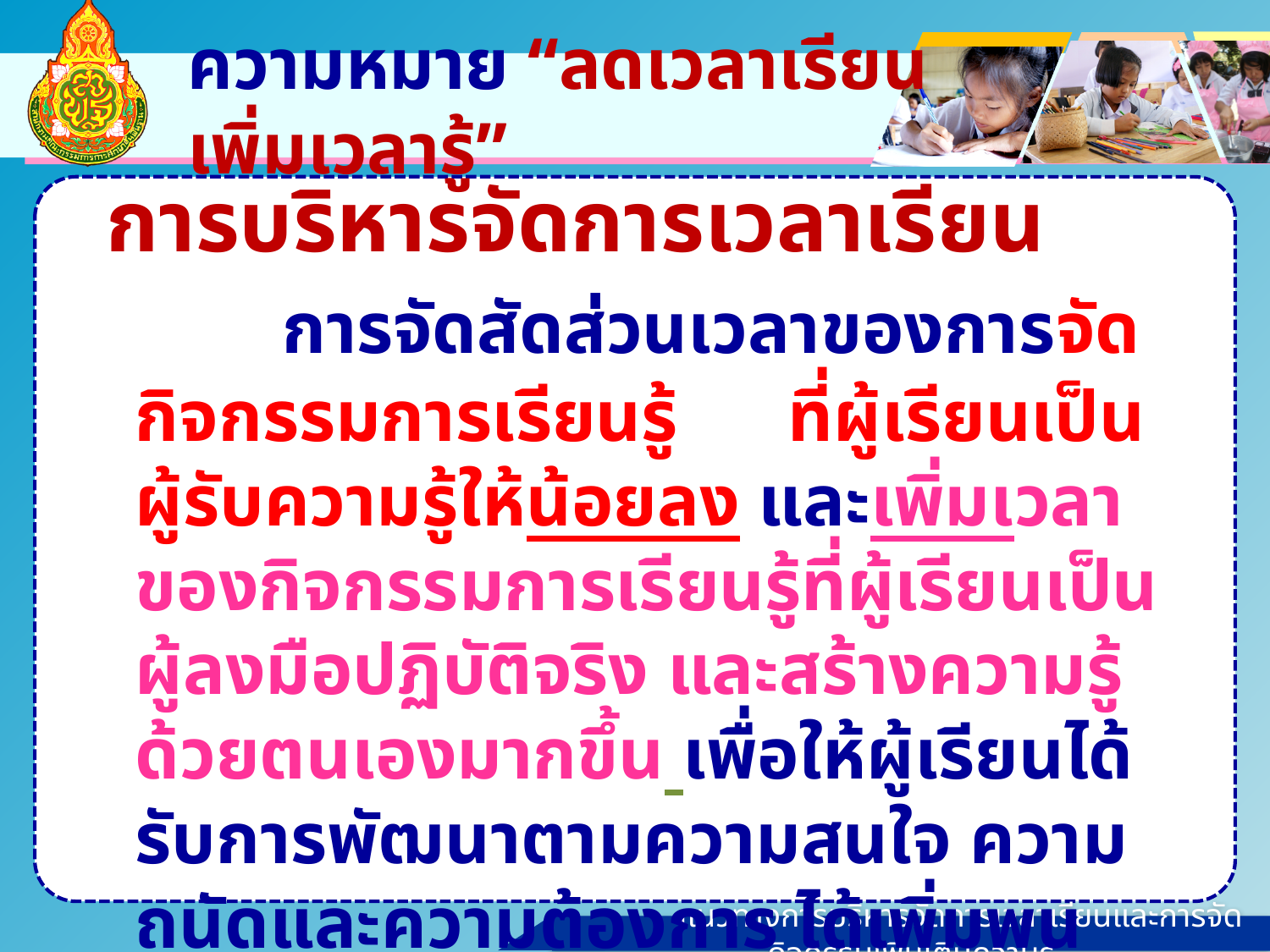

# ความหมาย “ลดเวลาเรียน เพิ่มเวลารู้”
 การบริหารจัดการเวลาเรียน
         การจัดสัดส่วนเวลาของการจัดกิจกรรมการเรียนรู้      ที่ผู้เรียนเป็นผู้รับความรู้ให้น้อยลง และเพิ่มเวลาของกิจกรรมการเรียนรู้ที่ผู้เรียนเป็นผู้ลงมือปฏิบัติจริง และสร้างความรู้ด้วยตนเองมากขึ้น เพื่อให้ผู้เรียนได้รับการพัฒนาตามความสนใจ ความถนัดและความต้องการ ได้เพิ่มพูนทักษะการคิดวิเคราะห์ ทักษะชีวิต ความมีน้ำใจ การทำงานเป็นทีม และมีความสุขในการเรียนรู้